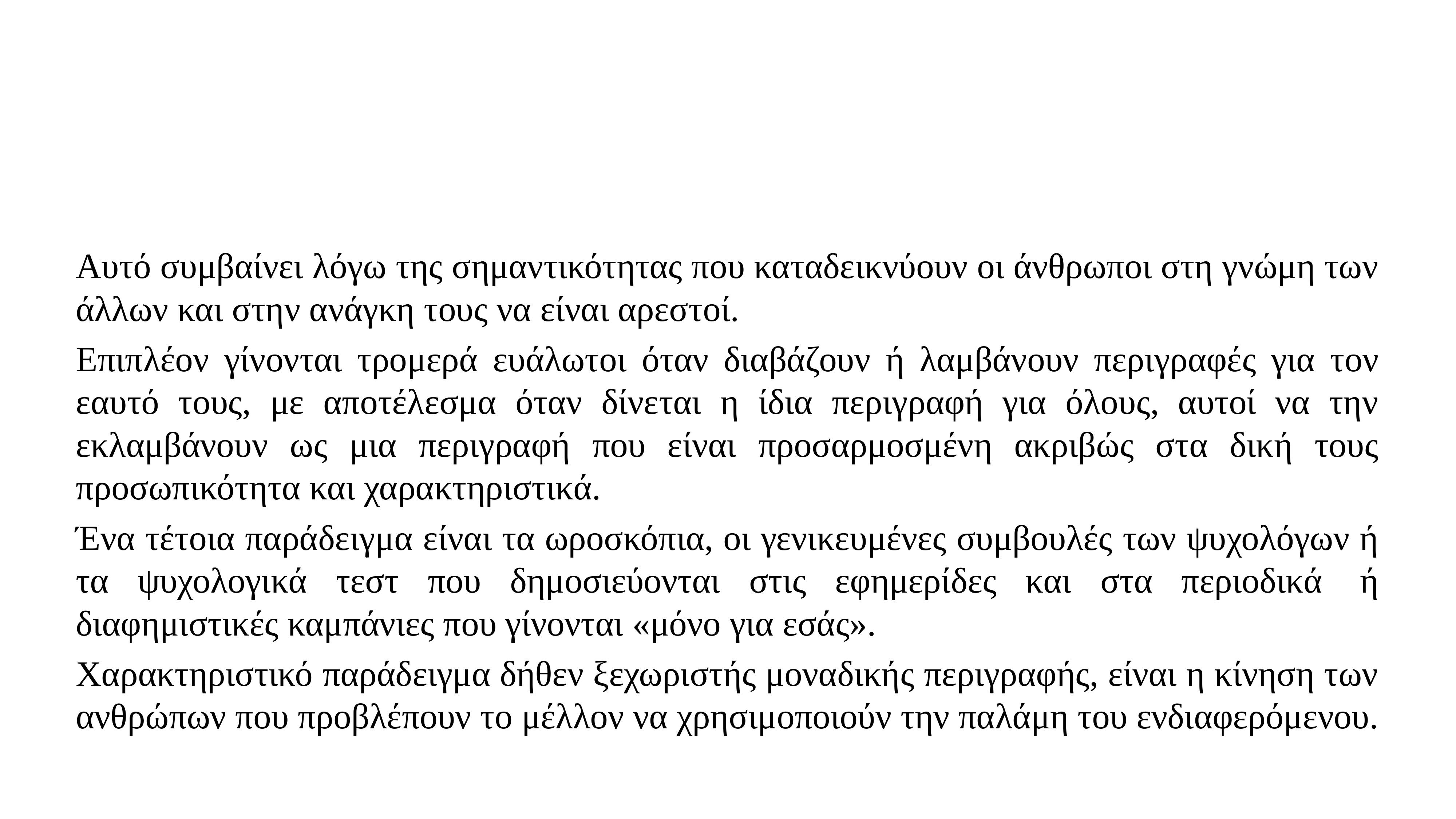

#

Αυτό συμβαίνει λόγω της σημαντικότητας που καταδεικνύουν οι άνθρωποι στη γνώμη των άλλων και στην ανάγκη τους να είναι αρεστοί.
Επιπλέον γίνονται τρομερά ευάλωτοι όταν διαβάζουν ή λαμβάνουν περιγραφές για τον εαυτό τους, με αποτέλεσμα όταν δίνεται η ίδια περιγραφή για όλους, αυτοί να την εκλαμβάνουν ως μια περιγραφή που είναι προσαρμοσμένη ακριβώς στα δική τους προσωπικότητα και χαρακτηριστικά.
Ένα τέτοια παράδειγμα είναι τα ωροσκόπια, οι γενικευμένες συμβουλές των ψυχολόγων ή τα ψυχολογικά τεστ που δημοσιεύονται στις εφημερίδες και στα περιοδικά  ή διαφημιστικές καμπάνιες που γίνονται «μόνο για εσάς».
Χαρακτηριστικό παράδειγμα δήθεν ξεχωριστής μοναδικής περιγραφής, είναι η κίνηση των ανθρώπων που προβλέπουν το μέλλον να χρησιμοποιούν την παλάμη του ενδιαφερόμενου.